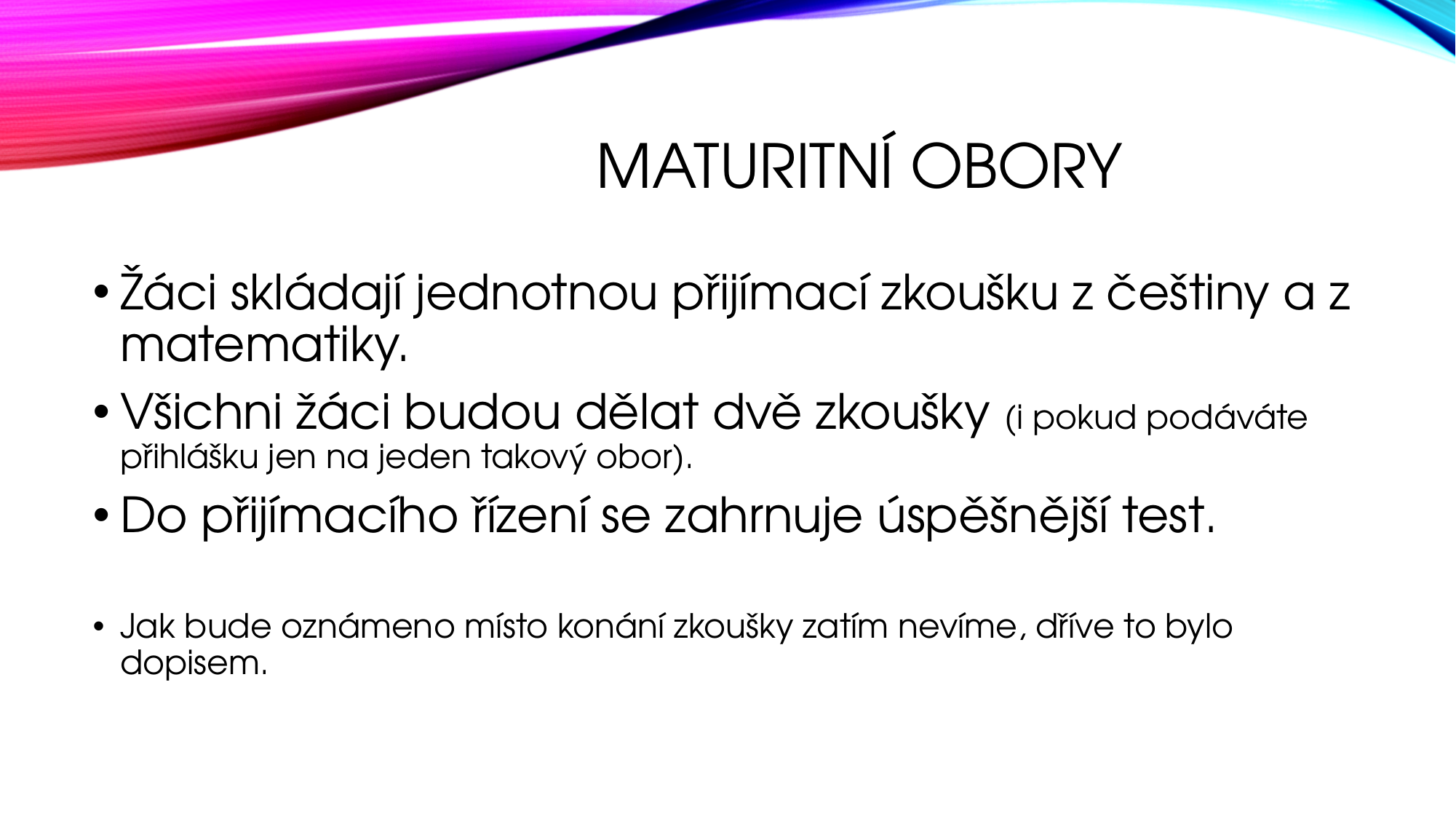

# Maturitní obory
Žáci skládají jednotnou přijímací zkoušku z češtiny a z matematiky.
Všichni žáci budou dělat dvě zkoušky (i pokud podáváte přihlášku jen na jeden takový obor).
Do přijímacího řízení se zahrnuje úspěšnější test.

Jak bude oznámeno místo konání zkoušky zatím nevíme, dříve to bylo dopisem.